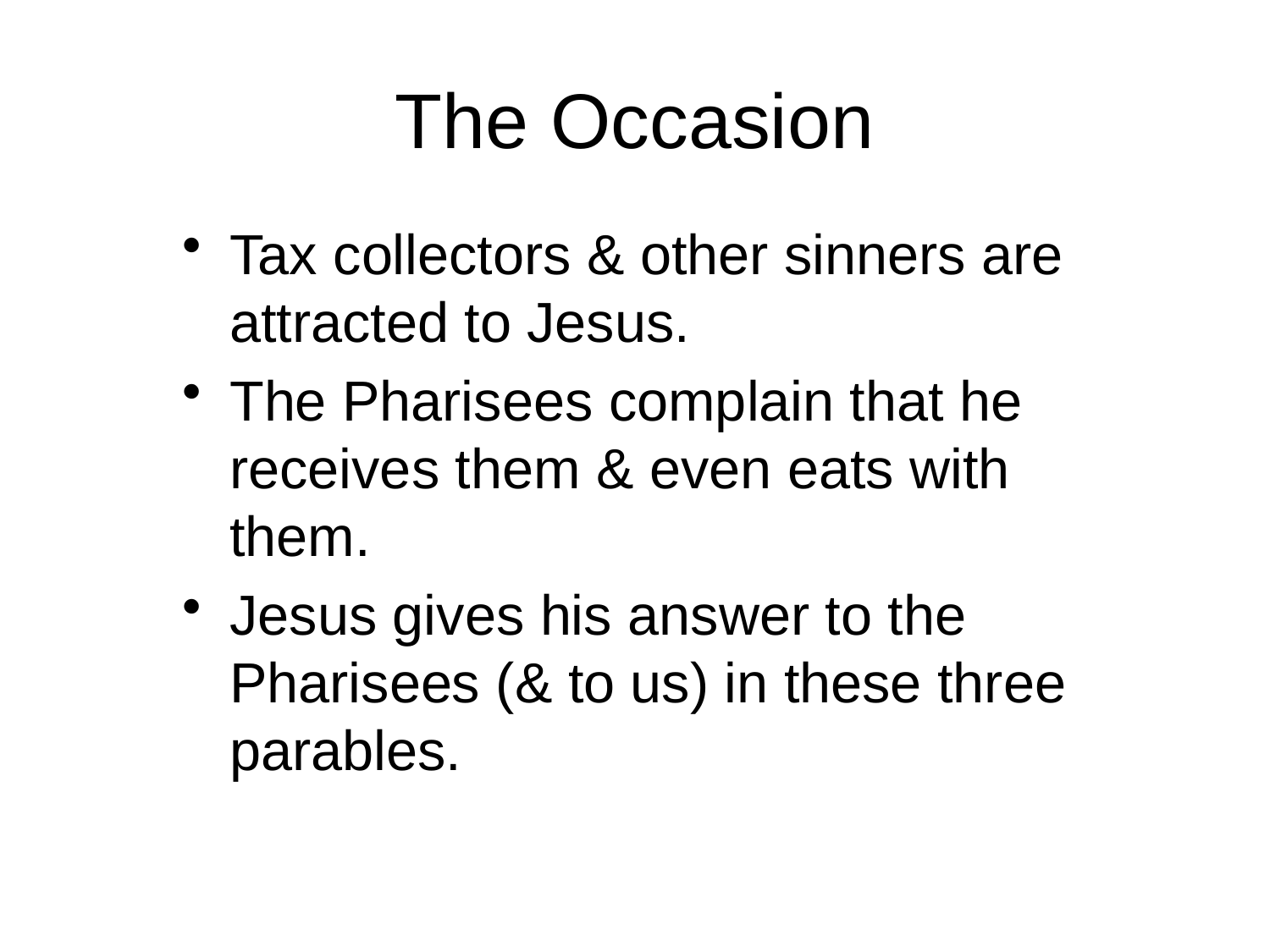

# The Occasion
Tax collectors & other sinners are attracted to Jesus.
The Pharisees complain that he receives them & even eats with them.
Jesus gives his answer to the Pharisees (& to us) in these three parables.